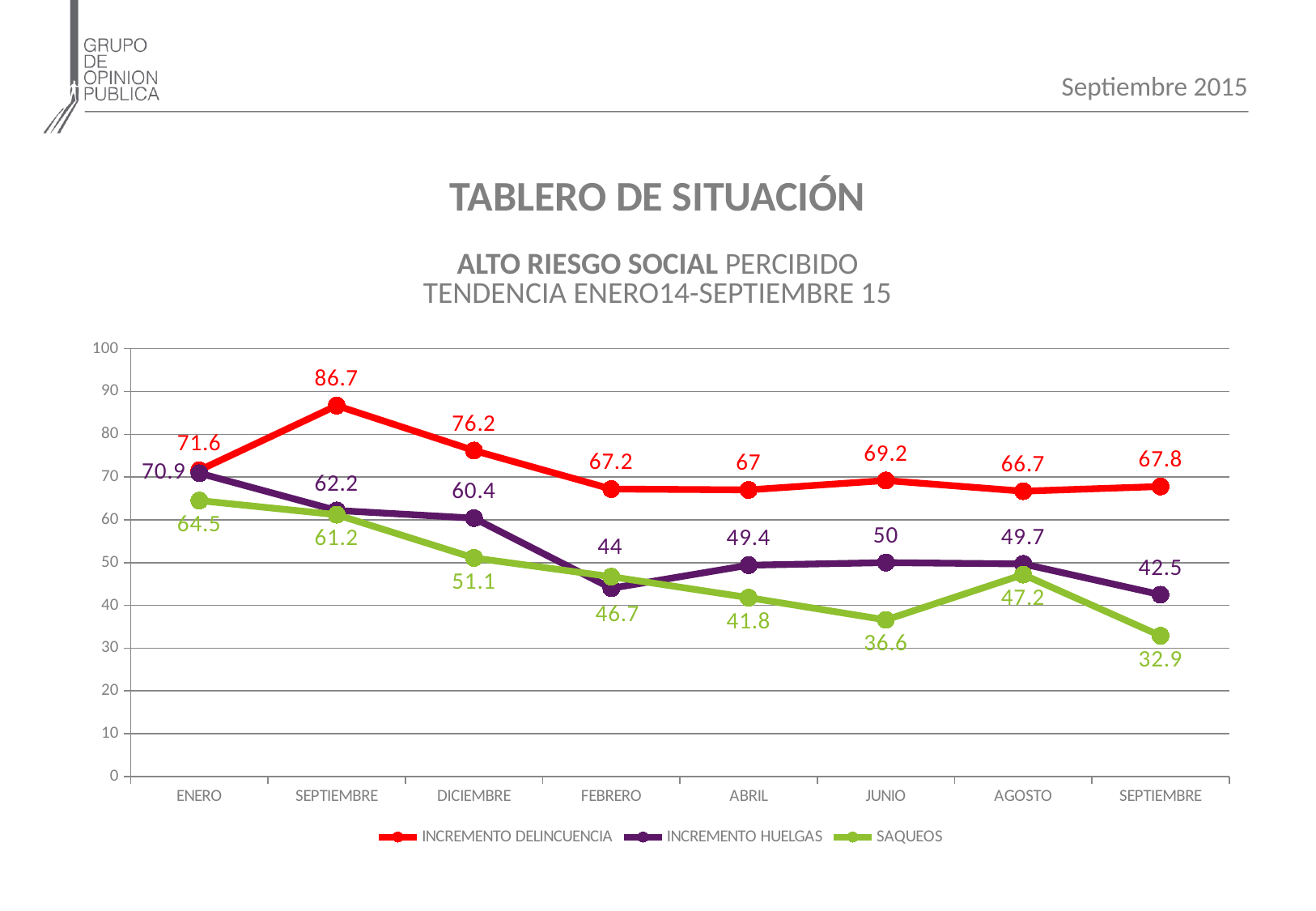

Septiembre 2015
# TABLERO DE SITUACIÓN ALTO RIESGO SOCIAL PERCIBIDO TENDENCIA ENERO14-SEPTIEMBRE 15

### Chart

| Category | INCREMENTO DELINCUENCIA | INCREMENTO HUELGAS | SAQUEOS |
|---|---|---|---|
| ENERO | 71.6 | 70.9 | 64.5 |
| SEPTIEMBRE | 86.7 | 62.2 | 61.2 |
| DICIEMBRE | 76.2 | 60.4 | 51.1 |
| FEBRERO | 67.2 | 44.0 | 46.7 |
| ABRIL | 67.0 | 49.4 | 41.8 |
| JUNIO | 69.2 | 50.0 | 36.6 |
| AGOSTO | 66.7 | 49.7 | 47.2 |
| SEPTIEMBRE | 67.8 | 42.5 | 32.9 |